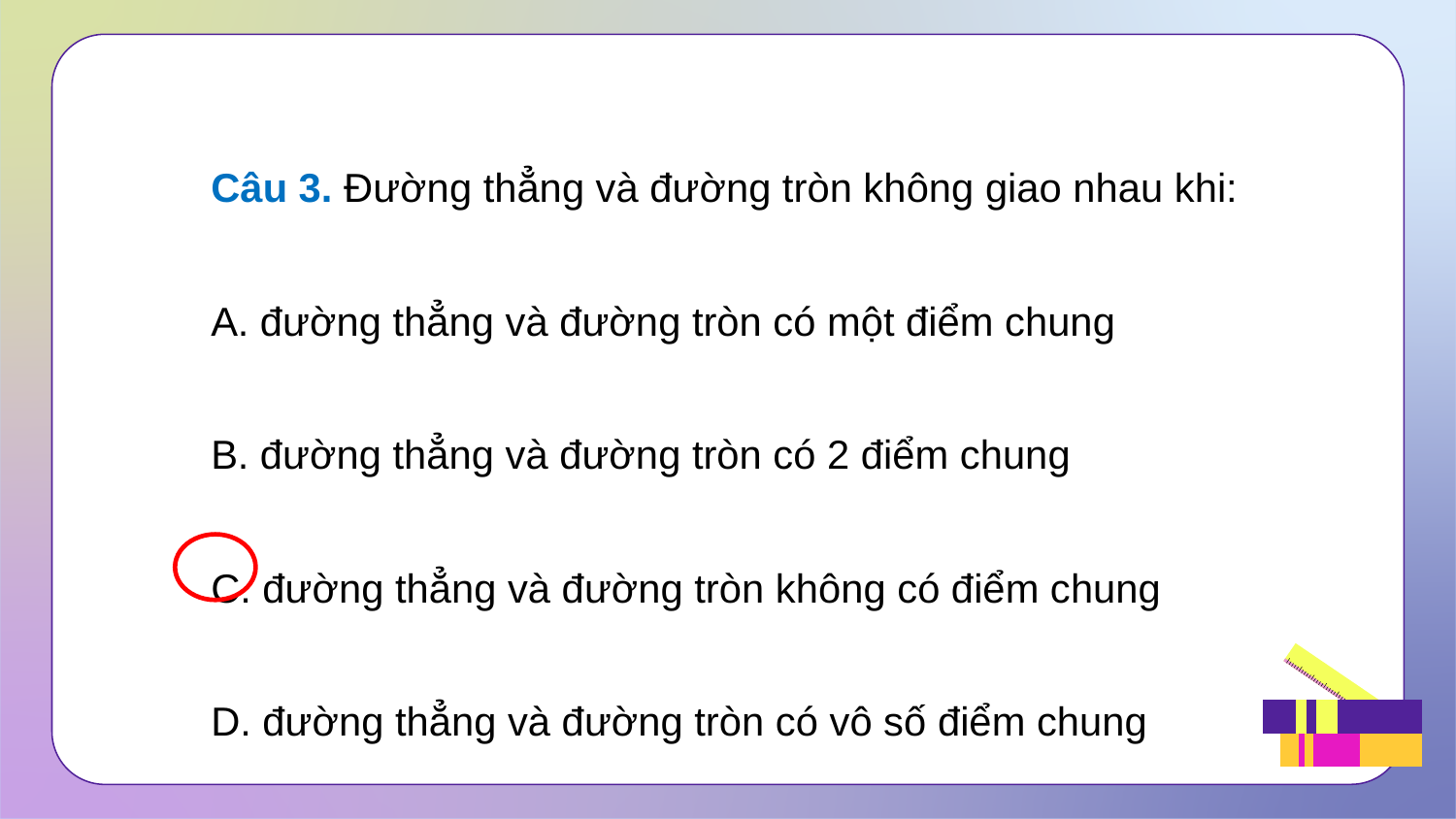

Câu 3. Đường thẳng và đường tròn không giao nhau khi:
A. đường thẳng và đường tròn có một điểm chung
B. đường thẳng và đường tròn có 2 điểm chung
C. đường thẳng và đường tròn không có điểm chung
D. đường thẳng và đường tròn có vô số điểm chung